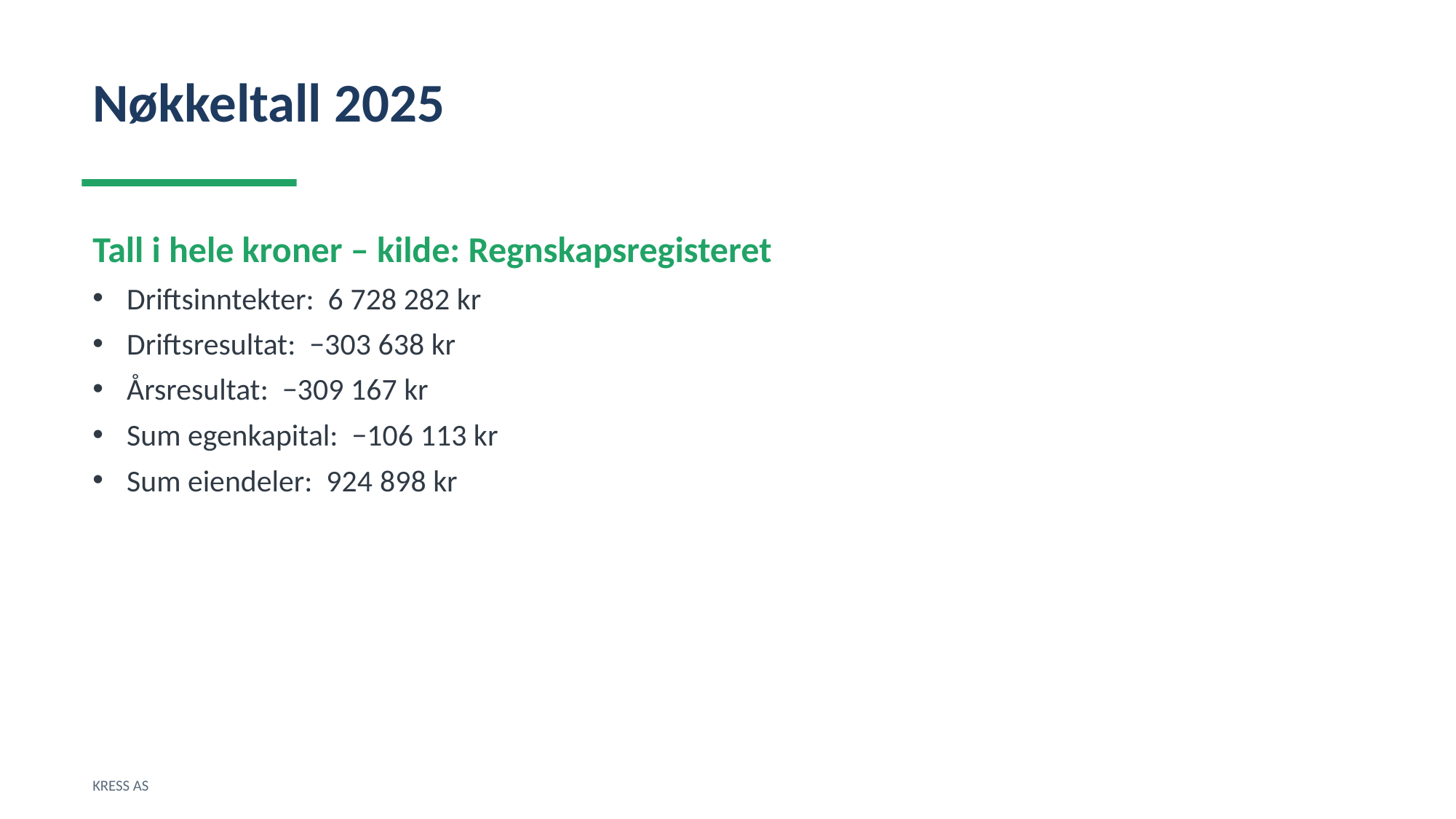

Nøkkeltall 2025

Tall i hele kroner – kilde: Regnskapsregisteret
Driftsinntekter:  6 728 282 kr
Driftsresultat:  −303 638 kr
Årsresultat:  −309 167 kr
Sum egenkapital:  −106 113 kr
Sum eiendeler:  924 898 kr
KRESS AS